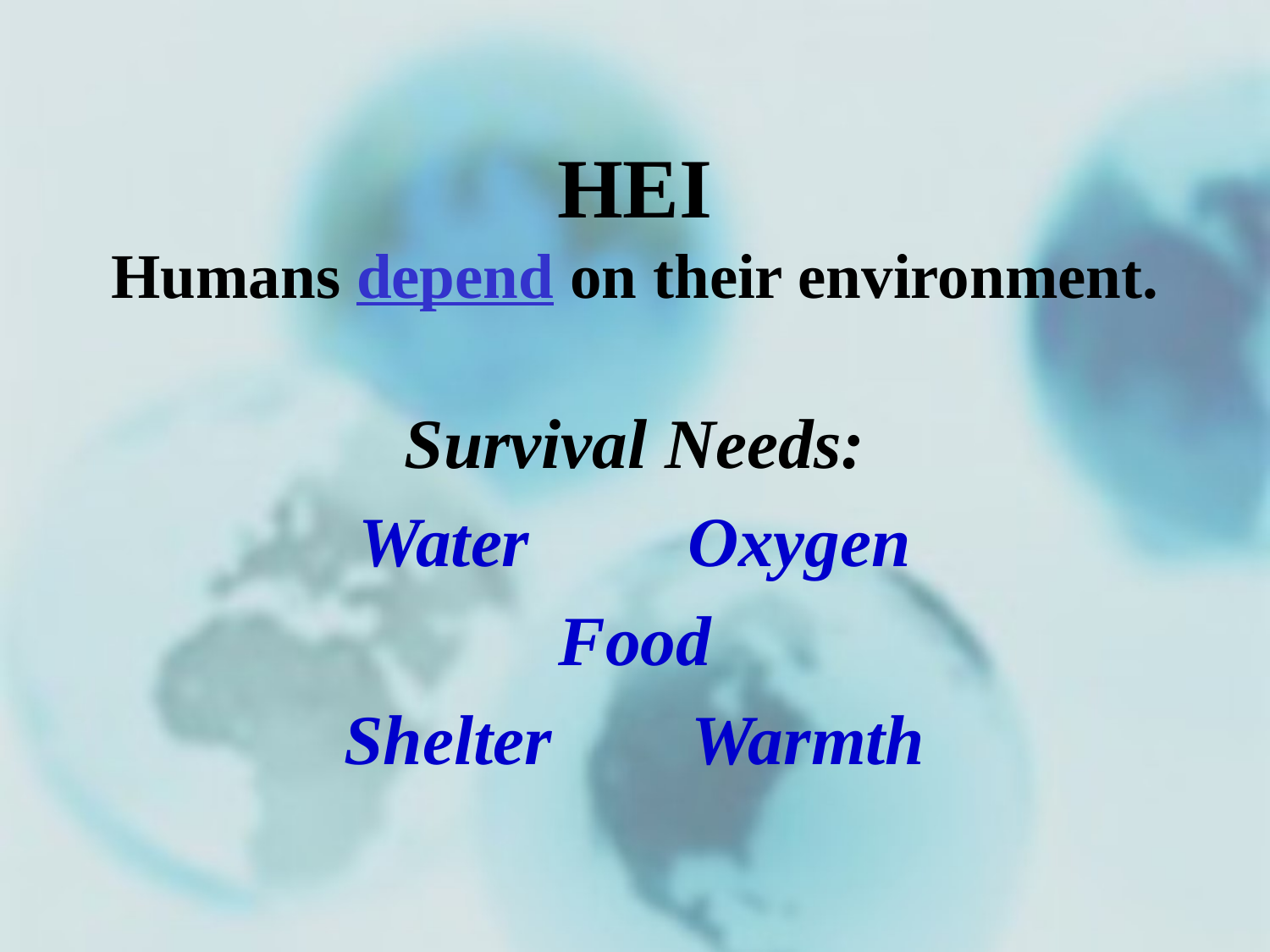

# HEI Humans depend on their environment.
Survival Needs:
Water         Oxygen
Food
Shelter        Warmth